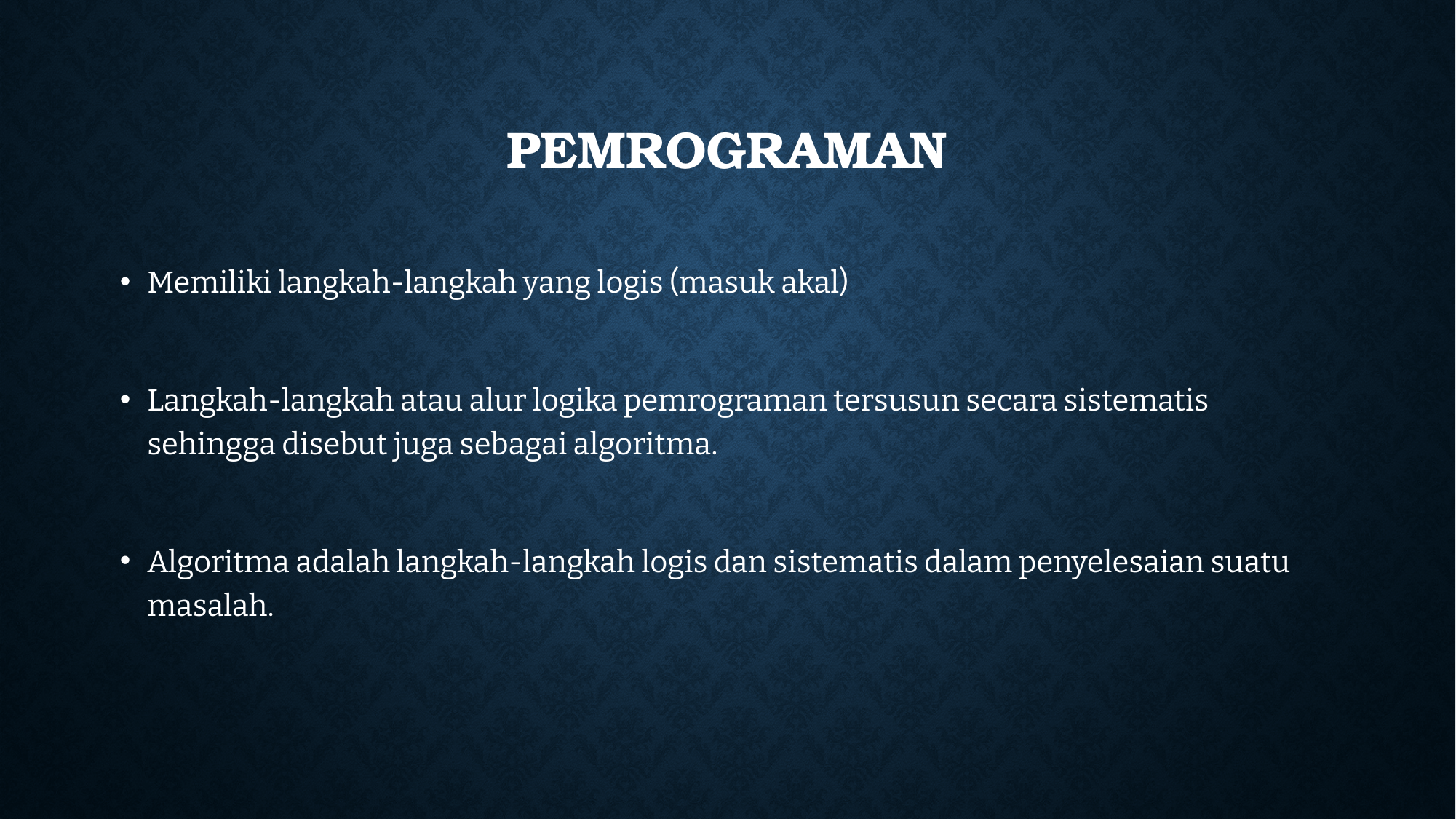

# Pemrograman
Memiliki langkah-langkah yang logis (masuk akal)

Langkah-langkah atau alur logika pemrograman tersusun secara sistematis sehingga disebut juga sebagai algoritma.

Algoritma adalah langkah-langkah logis dan sistematis dalam penyelesaian suatu masalah.